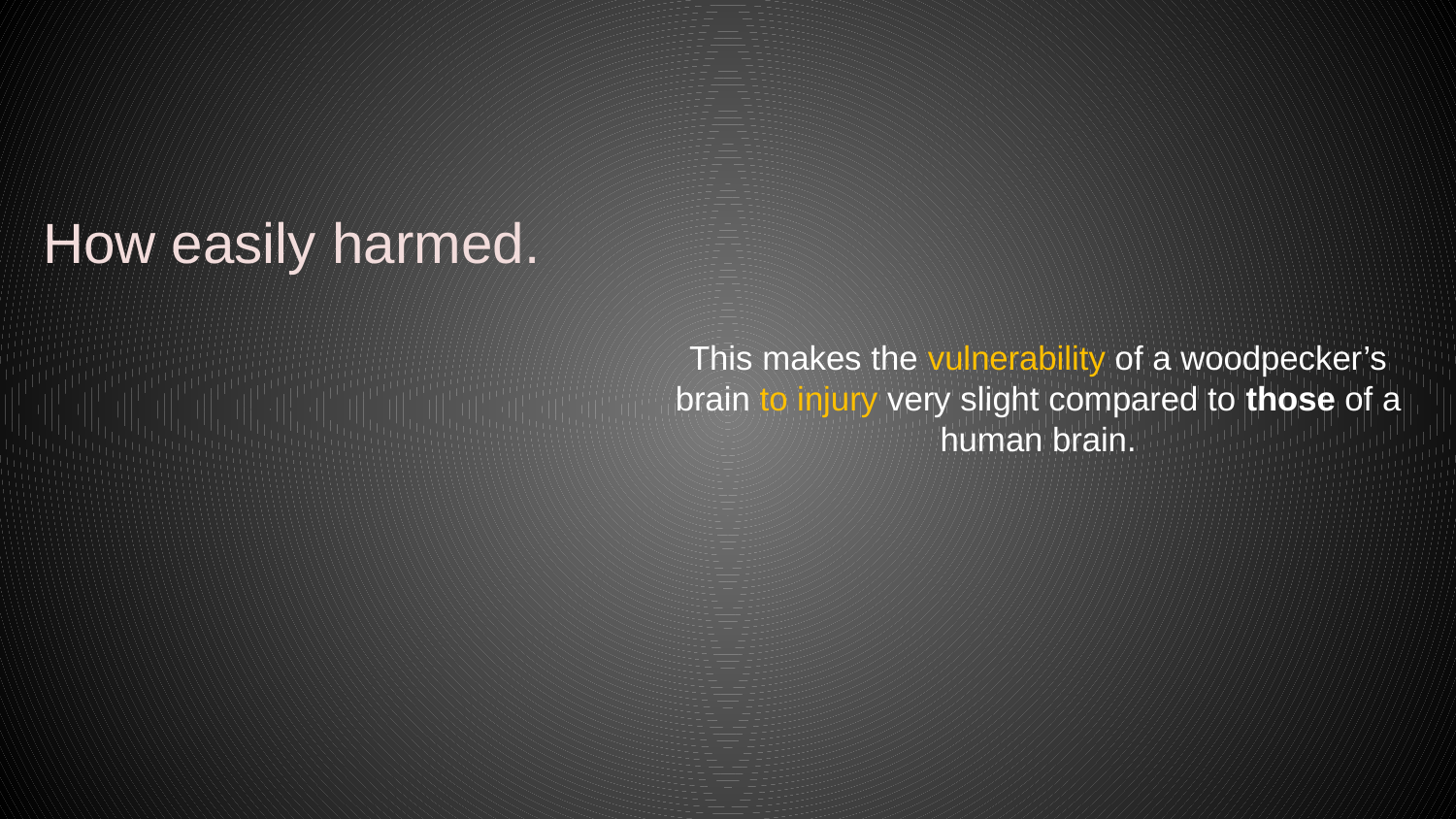

How easily harmed.
# This makes the vulnerability of a woodpecker’s brain to injury very slight compared to those of a human brain.